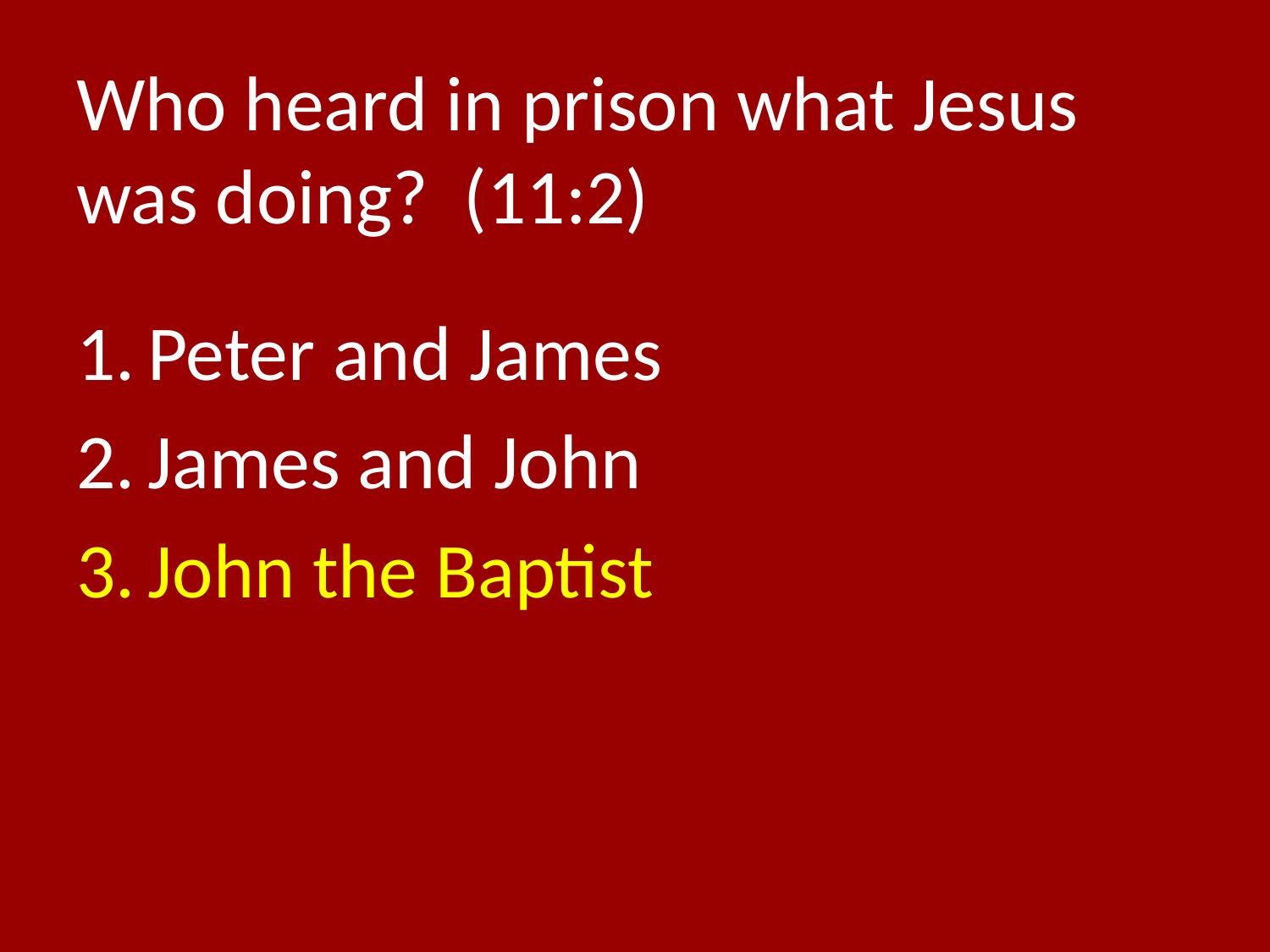

# Who heard in prison what Jesus was doing?  (11:2)
Peter and James
James and John
John the Baptist